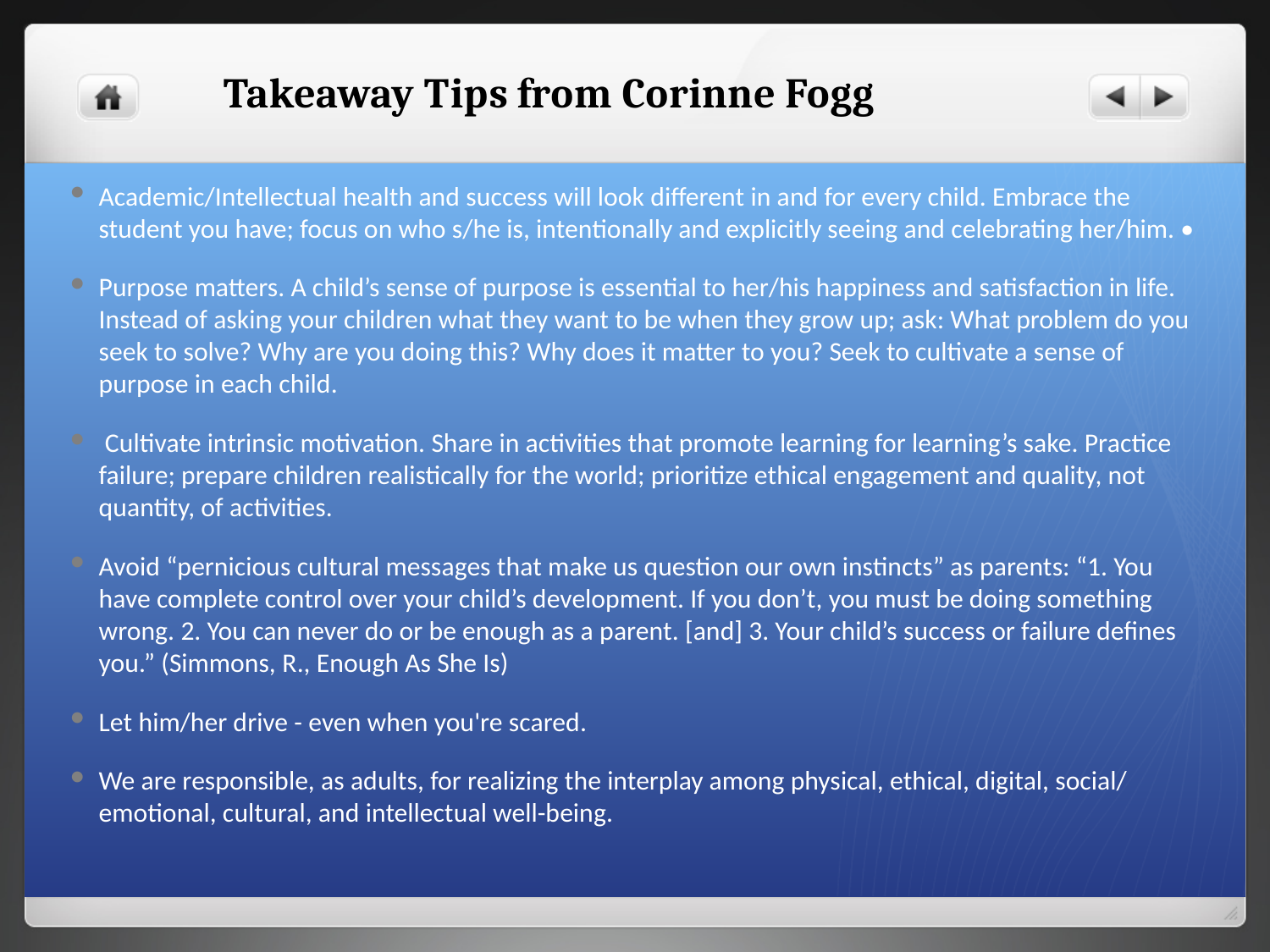

Takeaway Tips from Corinne Fogg

Academic/Intellectual health and success will look different in and for every child. Embrace the student you have; focus on who s/he is, intentionally and explicitly seeing and celebrating her/him. •
Purpose matters. A child’s sense of purpose is essential to her/his happiness and satisfaction in life. Instead of asking your children what they want to be when they grow up; ask: What problem do you seek to solve? Why are you doing this? Why does it matter to you? Seek to cultivate a sense of purpose in each child.
 Cultivate intrinsic motivation. Share in activities that promote learning for learning’s sake. Practice failure; prepare children realistically for the world; prioritize ethical engagement and quality, not quantity, of activities.
Avoid “pernicious cultural messages that make us question our own instincts” as parents: “1. You have complete control over your child’s development. If you don’t, you must be doing something wrong. 2. You can never do or be enough as a parent. [and] 3. Your child’s success or failure defines you.” (Simmons, R., Enough As She Is)
Let him/her drive - even when you're scared.
We are responsible, as adults, for realizing the interplay among physical, ethical, digital, social/ emotional, cultural, and intellectual well-being.